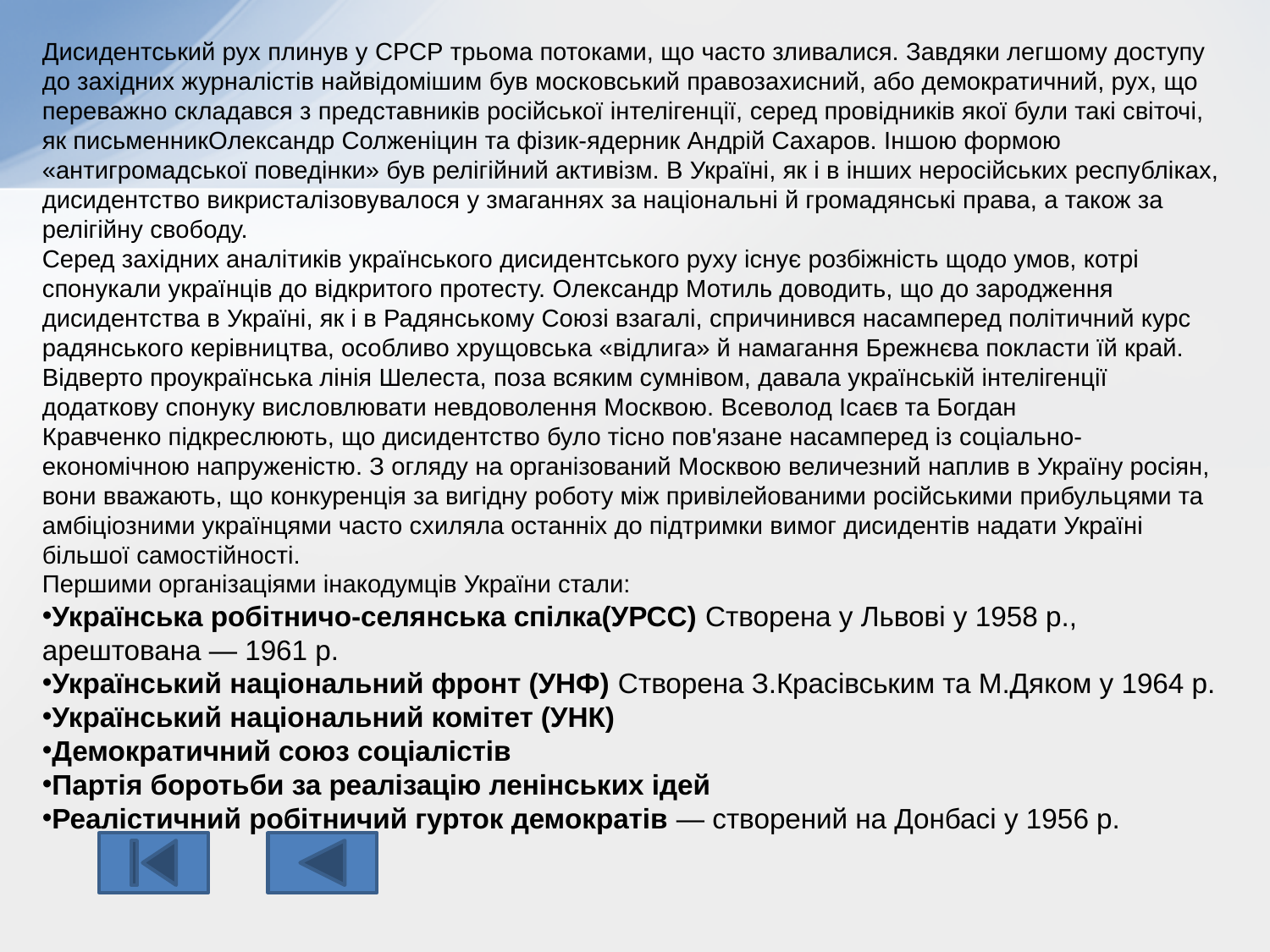

Дисидентський рух плинув у СРСР трьома потоками, що часто зливалися. Завдяки легшому доступу до західних журналістів найвідомішим був московський правозахисний, або демократичний, рух, що переважно складався з представників російської інтелігенції, серед провідників якої були такі світочі, як письменникОлександр Солженіцин та фізик-ядерник Андрій Сахаров. Іншою формою «антигромадської поведінки» був релігійний активізм. В Україні, як і в інших неросійських республіках, дисидентство викристалізовувалося у змаганнях за національні й громадянські права, а також за релігійну свободу.
Серед західних аналітиків українського дисидентського руху існує розбіжність щодо умов, котрі спонукали українців до відкритого протесту. Олександр Мотиль доводить, що до зародження дисидентства в Україні, як і в Радянському Союзі взагалі, спричинився насамперед політичний курс радянського керівництва, особливо хрущовська «відлига» й намагання Брежнєва покласти їй край. Відверто проукраїнська лінія Шелеста, поза всяким сумнівом, давала українській інтелігенції додаткову спонуку висловлювати невдоволення Москвою. Всеволод Ісаєв та Богдан Кравченко підкреслюють, що дисидентство було тісно пов'язане насамперед із соціально-економічною напруженістю. З огляду на організований Москвою величезний наплив в Україну росіян, вони вважають, що конкуренція за вигідну роботу між привілейованими російськими прибульцями та амбіціозними українцями часто схиляла останніх до підтримки вимог дисидентів надати Україні більшої самостійності.
Першими організаціями інакодумців України стали:
Українська робітничо-селянська спілка(УРСС) Створена у Львові у 1958 р., арештована — 1961 р.
Український національний фронт (УНФ) Створена З.Красівським та М.Дяком у 1964 р.
Український національний комітет (УНК)
Демократичний союз соціалістів
Партія боротьби за реалізацію ленінських ідей
Реалістичний робітничий гурток демократів — створений на Донбасі у 1956 р.